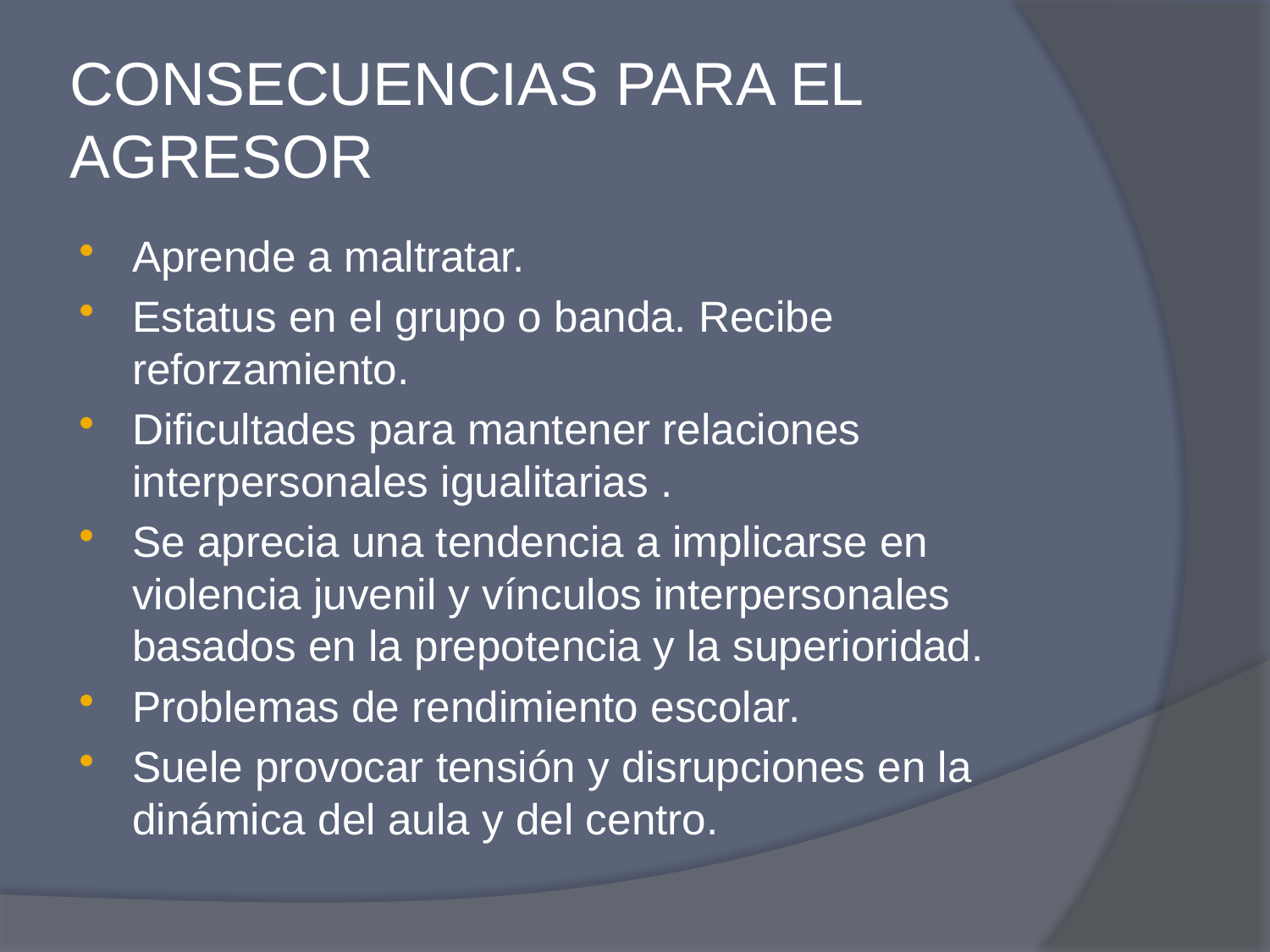

# CONSECUENCIAS PARA EL AGRESOR
Aprende a maltratar.
Estatus en el grupo o banda. Recibe reforzamiento.
Dificultades para mantener relaciones interpersonales igualitarias .
Se aprecia una tendencia a implicarse en violencia juvenil y vínculos interpersonales basados en la prepotencia y la superioridad.
Problemas de rendimiento escolar.
Suele provocar tensión y disrupciones en la dinámica del aula y del centro.